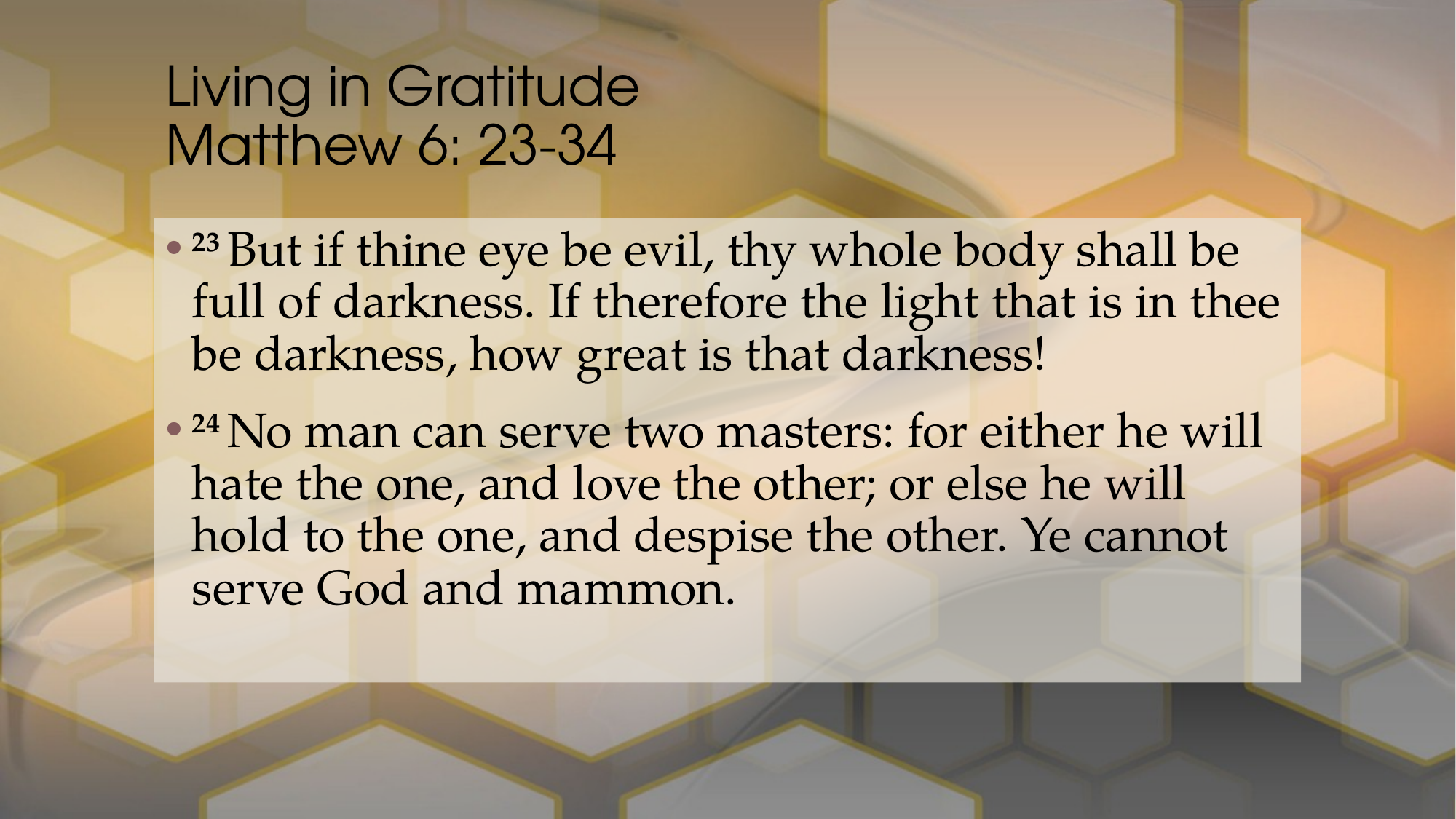

# Living in Gratitude Matthew 6: 23-34
23 But if thine eye be evil, thy whole body shall be full of darkness. If therefore the light that is in thee be darkness, how great is that darkness!
24 No man can serve two masters: for either he will hate the one, and love the other; or else he will hold to the one, and despise the other. Ye cannot serve God and mammon.